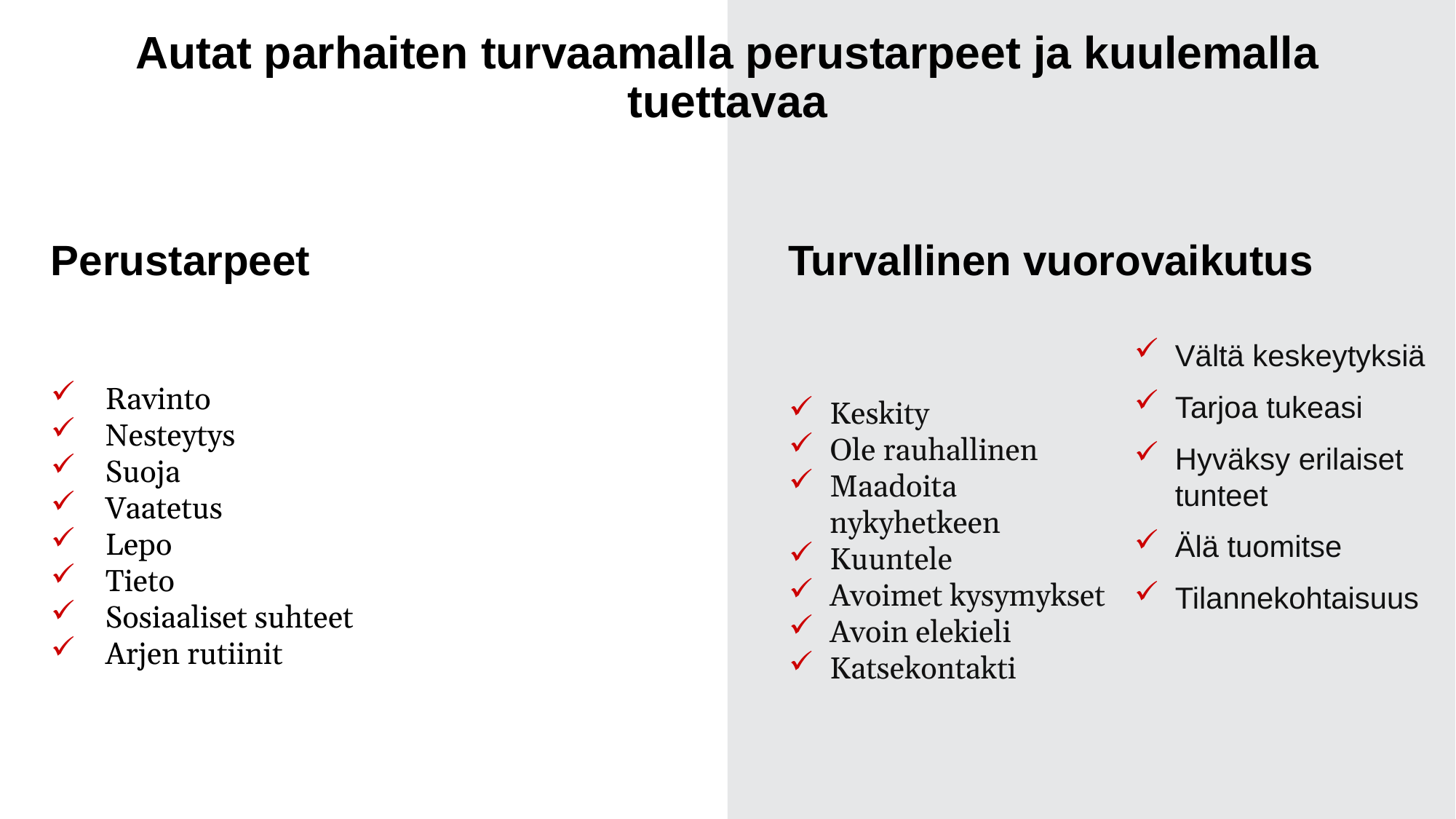

Autat parhaiten turvaamalla perustarpeet ja kuulemalla tuettavaa
Perustarpeet
Turvallinen vuorovaikutus
Vältä keskeytyksiä
Tarjoa tukeasi
Hyväksy erilaiset tunteet
Älä tuomitse
Tilannekohtaisuus
Ravinto
Nesteytys
Suoja
Vaatetus
Lepo
Tieto
Sosiaaliset suhteet
Arjen rutiinit

Keskity
Ole rauhallinen
Maadoita nykyhetkeen
Kuuntele
Avoimet kysymykset
Avoin elekieli
Katsekontakti